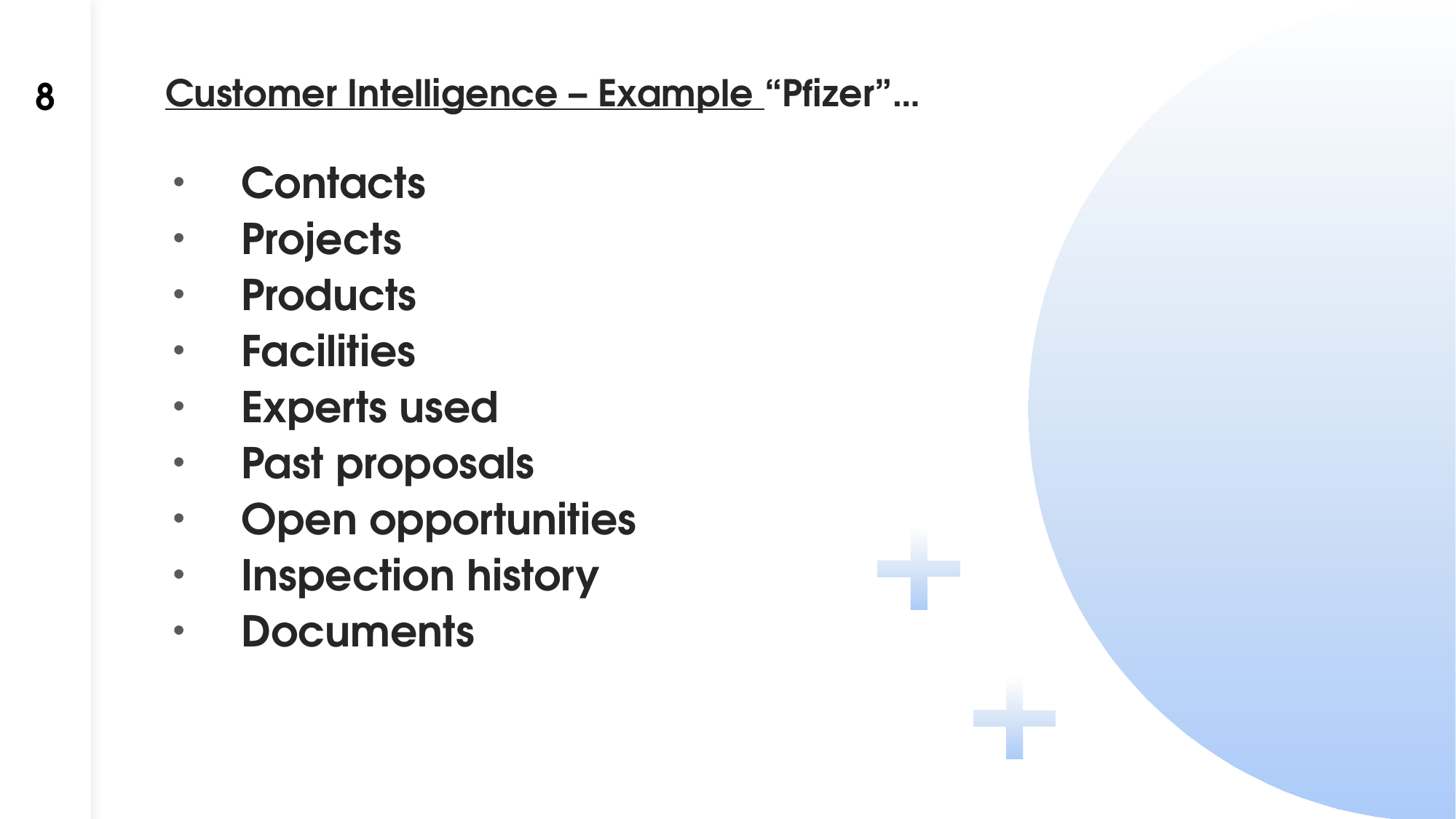

8
# Customer Intelligence – Example “Pfizer”…
Contacts
Projects
Products
Facilities
Experts used
Past proposals
Open opportunities
Inspection history
Documents